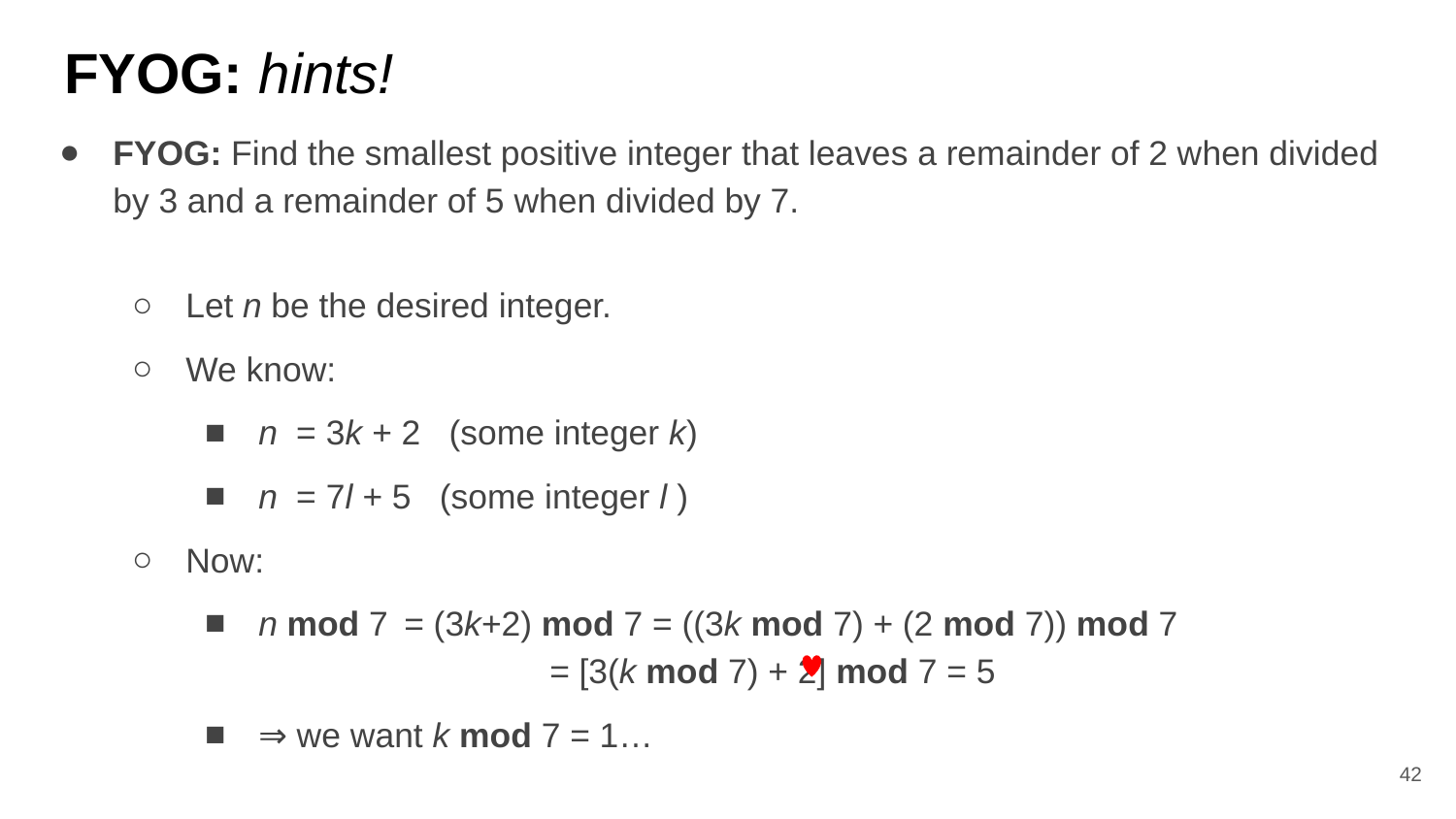

# FYOG: hints!
FYOG: Find the smallest positive integer that leaves a remainder of 2 when divided by 3 and a remainder of 5 when divided by 7.
Let n be the desired integer.
We know:
n  = 3k + 2   (some integer k)
n  = 7l + 5   (some integer l )
Now:
n mod 7	= (3k+2) mod 7 = ((3k mod 7) + (2 mod 7)) mod 7
		= [3(k mod 7) + 2] mod 7 = 5
⇒ we want k mod 7 = 1…

42